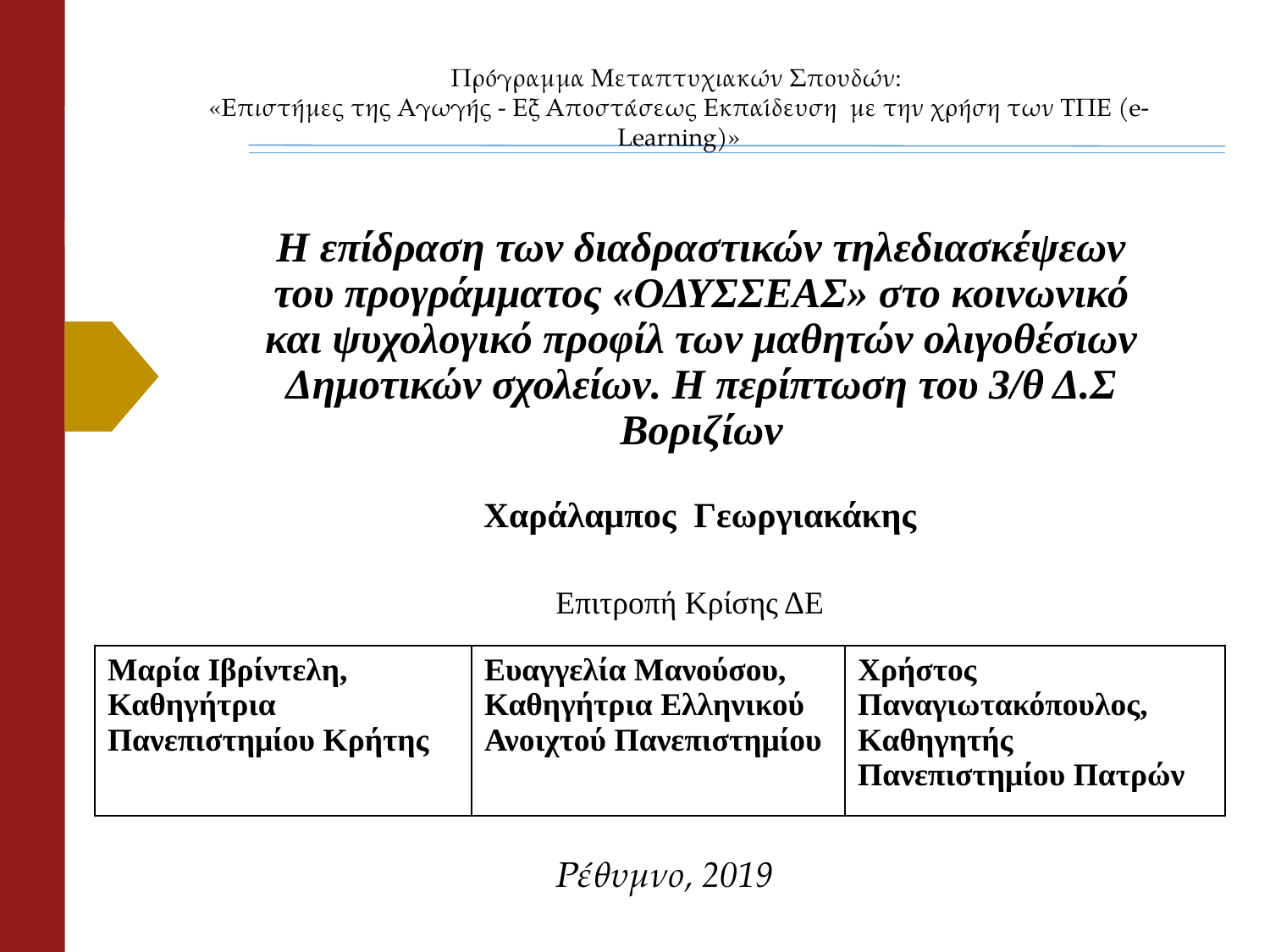

Πρόγραμμα Μεταπτυχιακών Σπουδών:
«Επιστήμες της Αγωγής - Εξ Αποστάσεως Εκπαίδευση  με την χρήση των ΤΠΕ (e-Learning)»
# Η επίδραση των διαδραστικών τηλεδιασκέψεων του προγράμματος «ΟΔΥΣΣΕΑΣ» στο κοινωνικό και ψυχολογικό προφίλ των μαθητών ολιγοθέσιων Δημοτικών σχολείων. Η περίπτωση του 3/θ Δ.Σ Βοριζίων
Χαράλαμπος  Γεωργιακάκης
Επιτροπή Κρίσης ΔΕ
| Μαρία Ιβρίντελη, Καθηγήτρια Πανεπιστημίου Κρήτης | Ευαγγελία Μανούσου, Καθηγήτρια Ελληνικού Ανοιχτού Πανεπιστημίου | Χρήστος Παναγιωτακόπουλος, Καθηγητής Πανεπιστημίου Πατρών |
| --- | --- | --- |
Ρέθυμνο, 2019